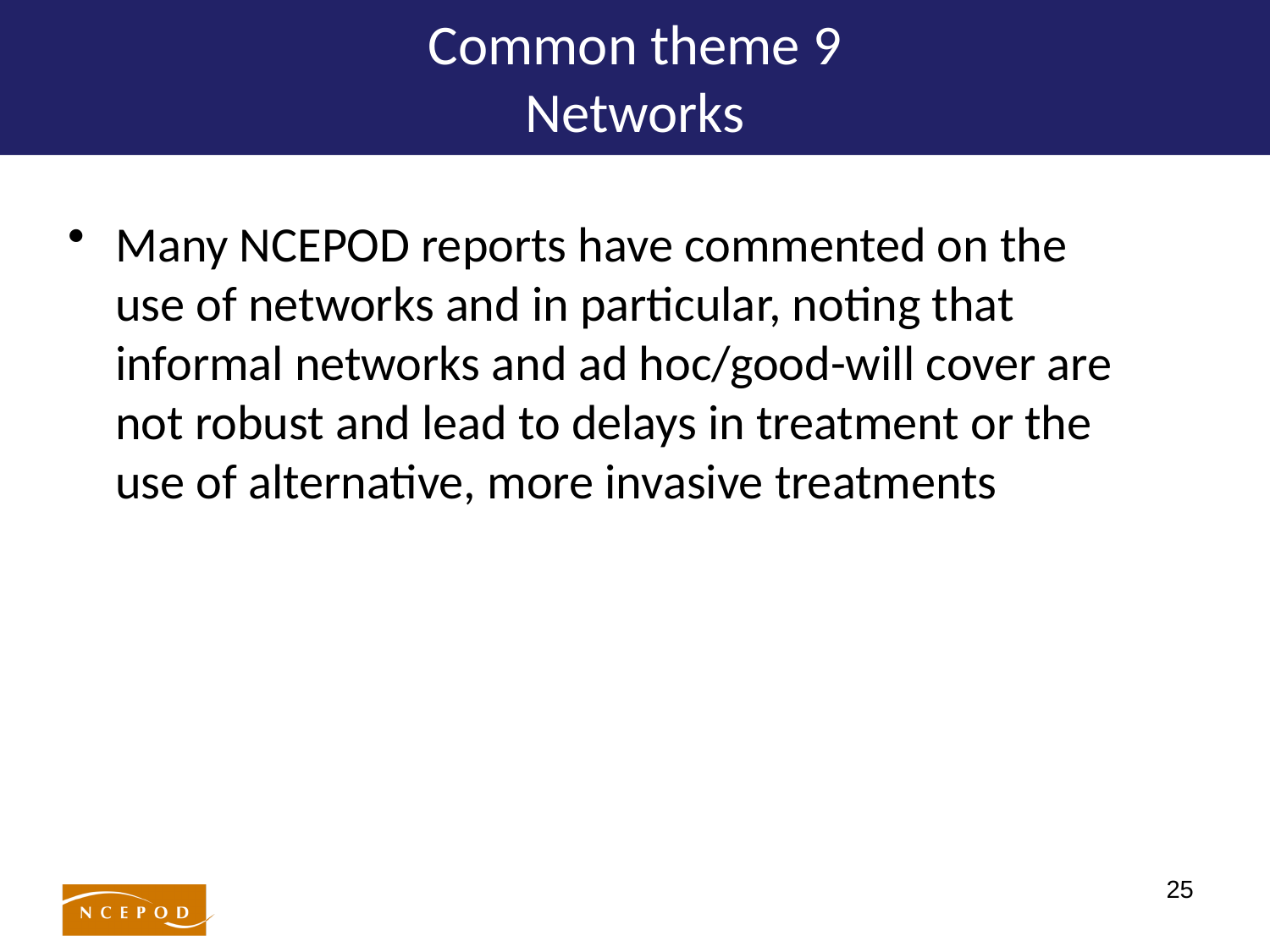

# Common theme 9 Networks
Many NCEPOD reports have commented on the use of networks and in particular, noting that informal networks and ad hoc/good-will cover are not robust and lead to delays in treatment or the use of alternative, more invasive treatments

25